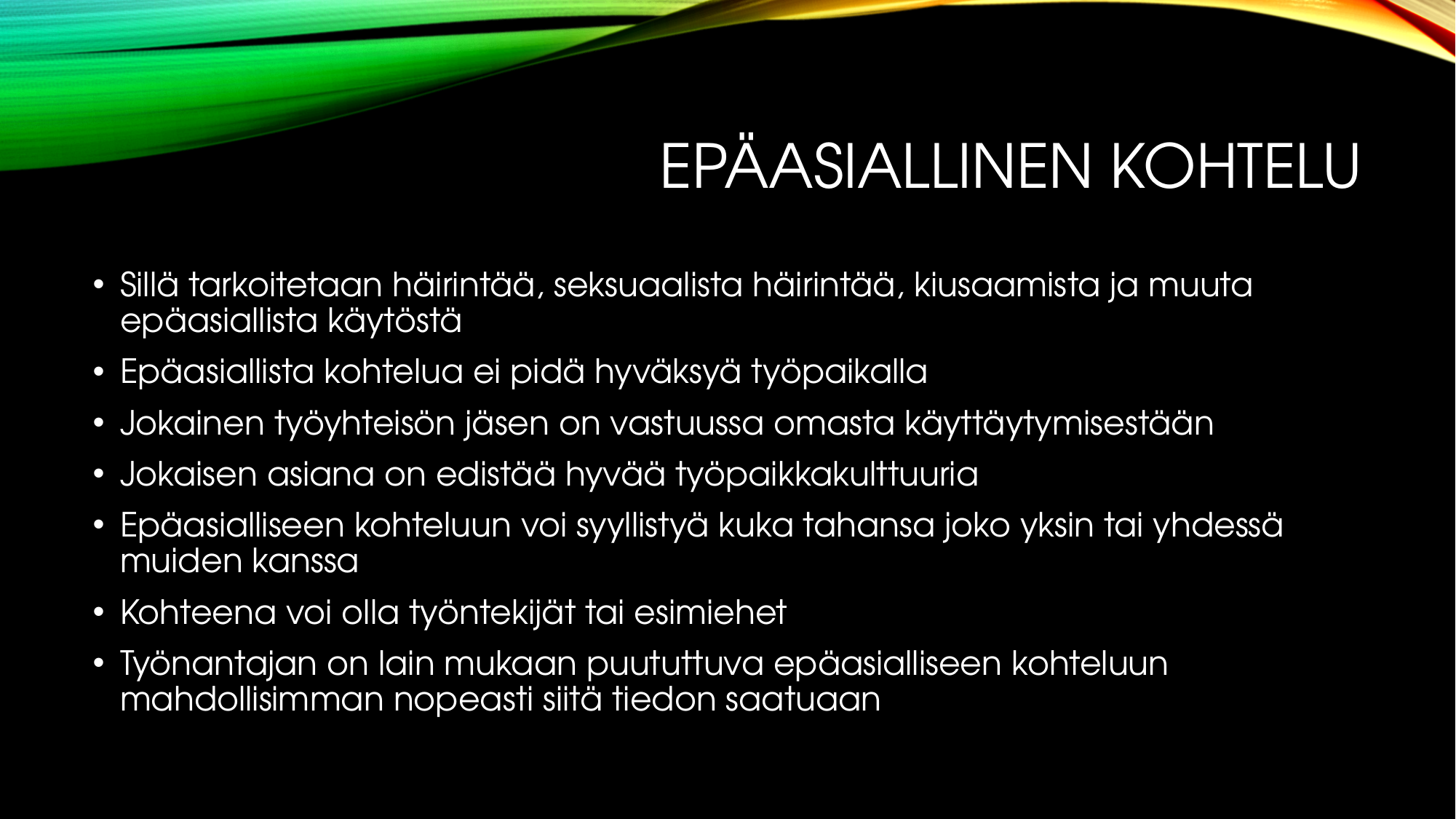

# Epäasiallinen kohtelu
Sillä tarkoitetaan häirintää, seksuaalista häirintää, kiusaamista ja muuta epäasiallista käytöstä
Epäasiallista kohtelua ei pidä hyväksyä työpaikalla
Jokainen työyhteisön jäsen on vastuussa omasta käyttäytymisestään
Jokaisen asiana on edistää hyvää työpaikkakulttuuria
Epäasialliseen kohteluun voi syyllistyä kuka tahansa joko yksin tai yhdessä muiden kanssa
Kohteena voi olla työntekijät tai esimiehet
Työnantajan on lain mukaan puututtuva epäasialliseen kohteluun mahdollisimman nopeasti siitä tiedon saatuaan